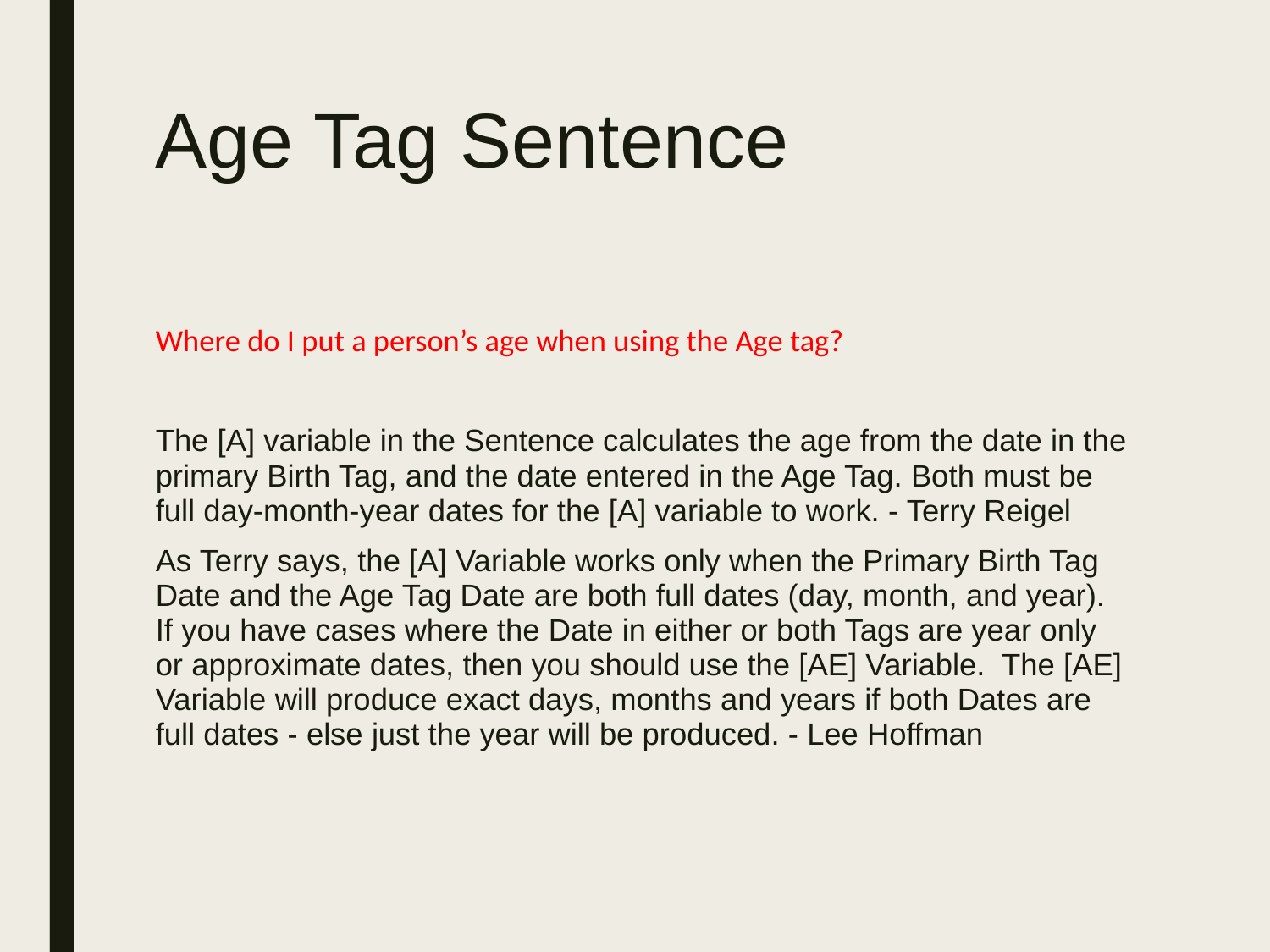

# Age Tag Sentence
Where do I put a person’s age when using the Age tag?

The [A] variable in the Sentence calculates the age from the date in the primary Birth Tag, and the date entered in the Age Tag. Both must be full day-month-year dates for the [A] variable to work. - Terry Reigel
As Terry says, the [A] Variable works only when the Primary Birth Tag Date and the Age Tag Date are both full dates (day, month, and year).  If you have cases where the Date in either or both Tags are year only or approximate dates, then you should use the [AE] Variable.  The [AE] Variable will produce exact days, months and years if both Dates are full dates - else just the year will be produced. - Lee Hoffman